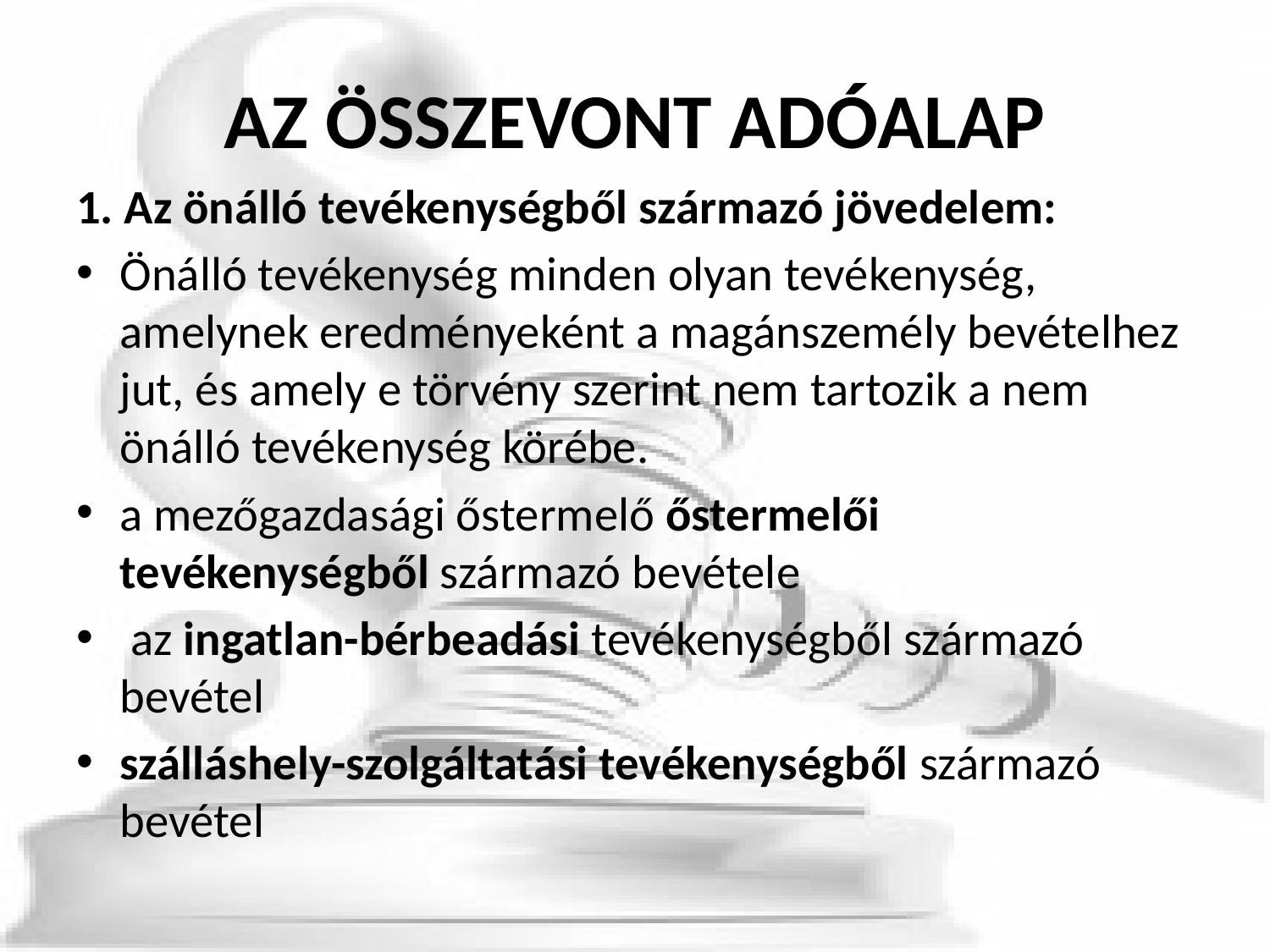

# AZ ÖSSZEVONT ADÓALAP
1. Az önálló tevékenységből származó jövedelem:
Önálló tevékenység minden olyan tevékenység, amelynek eredményeként a magánszemély bevételhez jut, és amely e törvény szerint nem tartozik a nem önálló tevékenység körébe.
a mezőgazdasági őstermelő őstermelői tevékenységből származó bevétele
 az ingatlan-bérbeadási tevékenységből származó bevétel
szálláshely-szolgáltatási tevékenységből származó bevétel